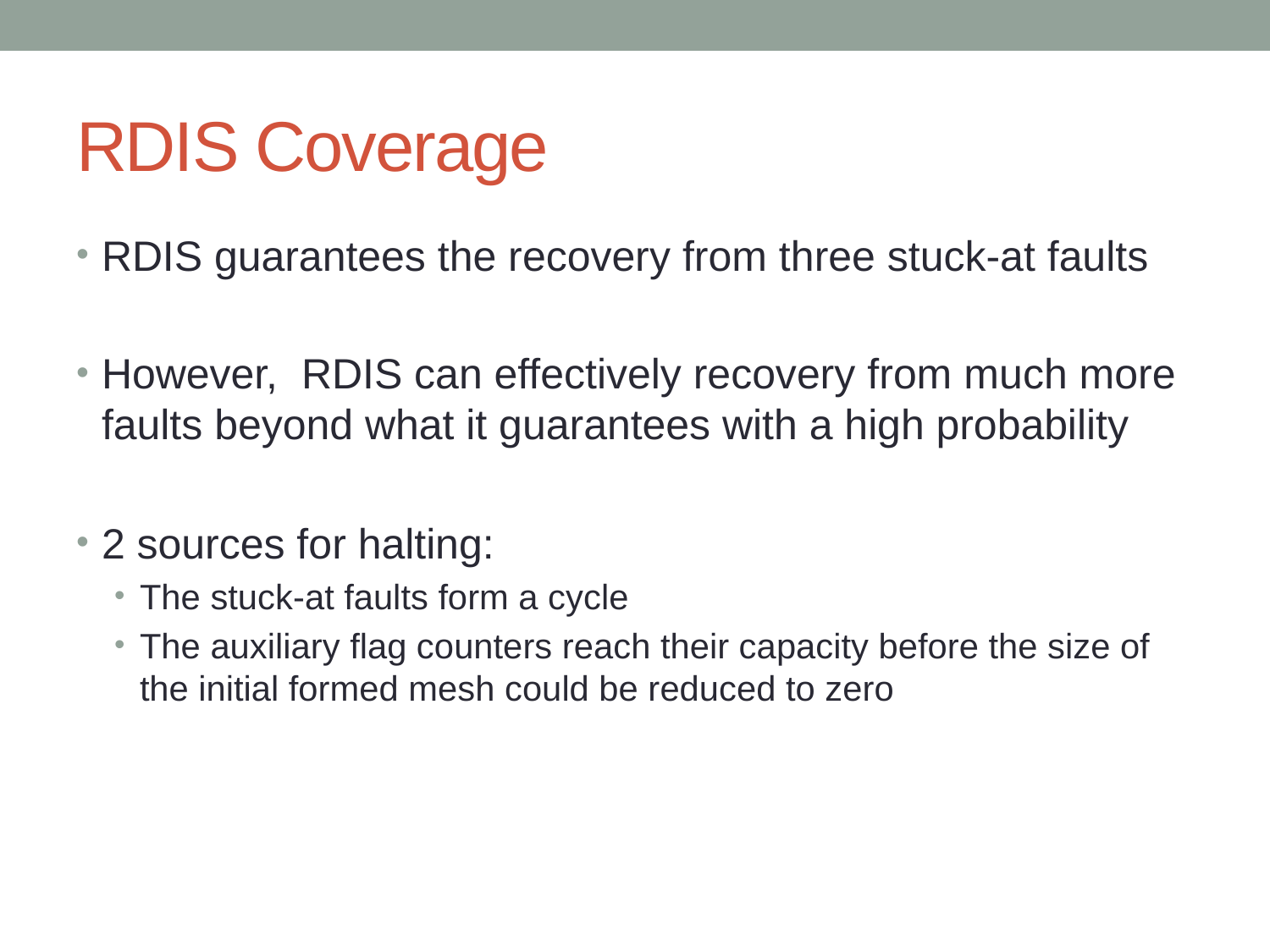

# RDIS Coverage
RDIS guarantees the recovery from three stuck-at faults

However,  RDIS can effectively recovery from much more faults beyond what it guarantees with a high probability

2 sources for halting:
The stuck-at faults form a cycle
The auxiliary flag counters reach their capacity before the size of the initial formed mesh could be reduced to zero